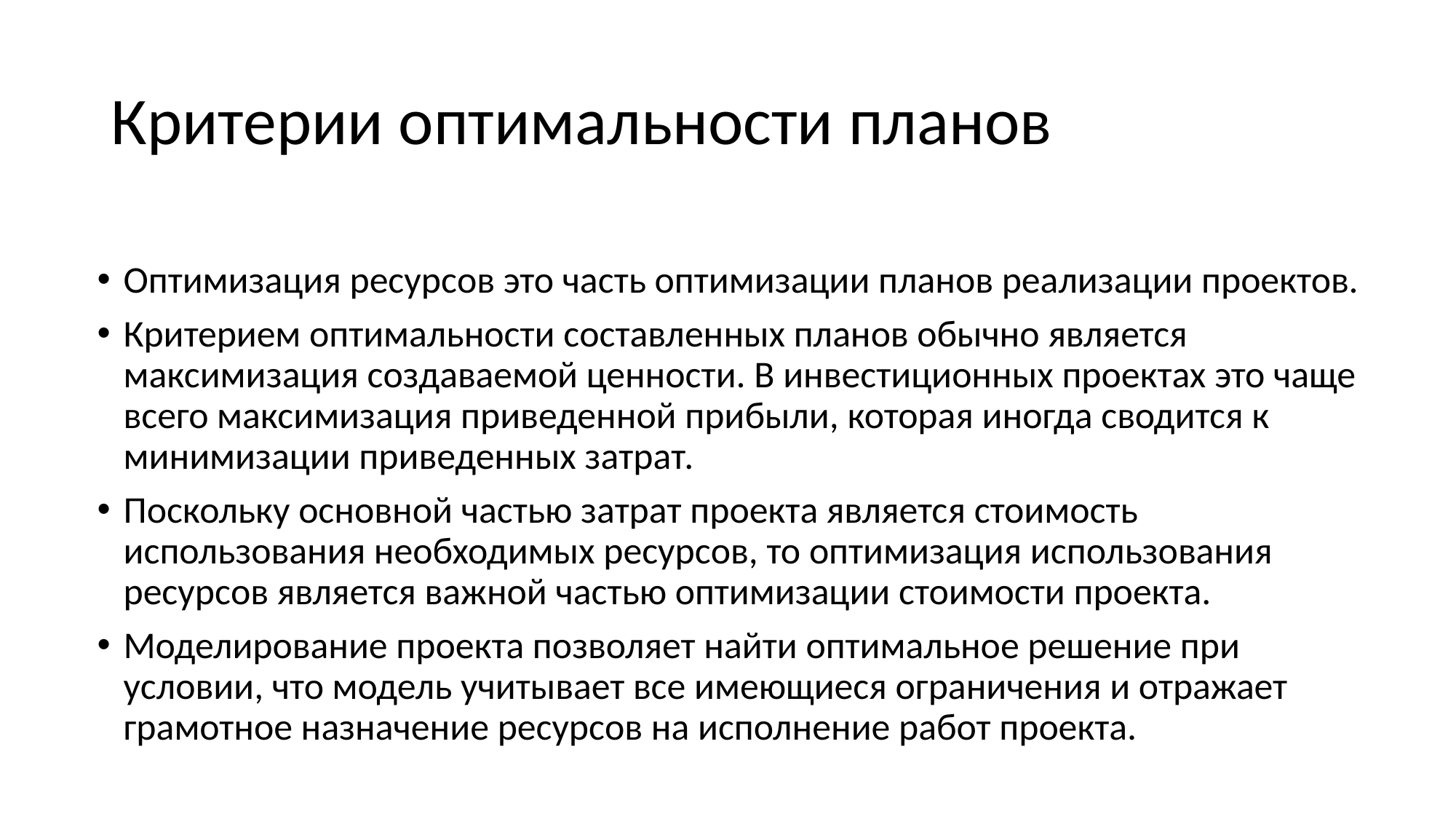

# Критерии оптимальности планов
Оптимизация ресурсов это часть оптимизации планов реализации проектов.
Критерием оптимальности составленных планов обычно является максимизация создаваемой ценности. В инвестиционных проектах это чаще всего максимизация приведенной прибыли, которая иногда сводится к минимизации приведенных затрат.
Поскольку основной частью затрат проекта является стоимость использования необходимых ресурсов, то оптимизация использования ресурсов является важной частью оптимизации стоимости проекта.
Моделирование проекта позволяет найти оптимальное решение при условии, что модель учитывает все имеющиеся ограничения и отражает грамотное назначение ресурсов на исполнение работ проекта.